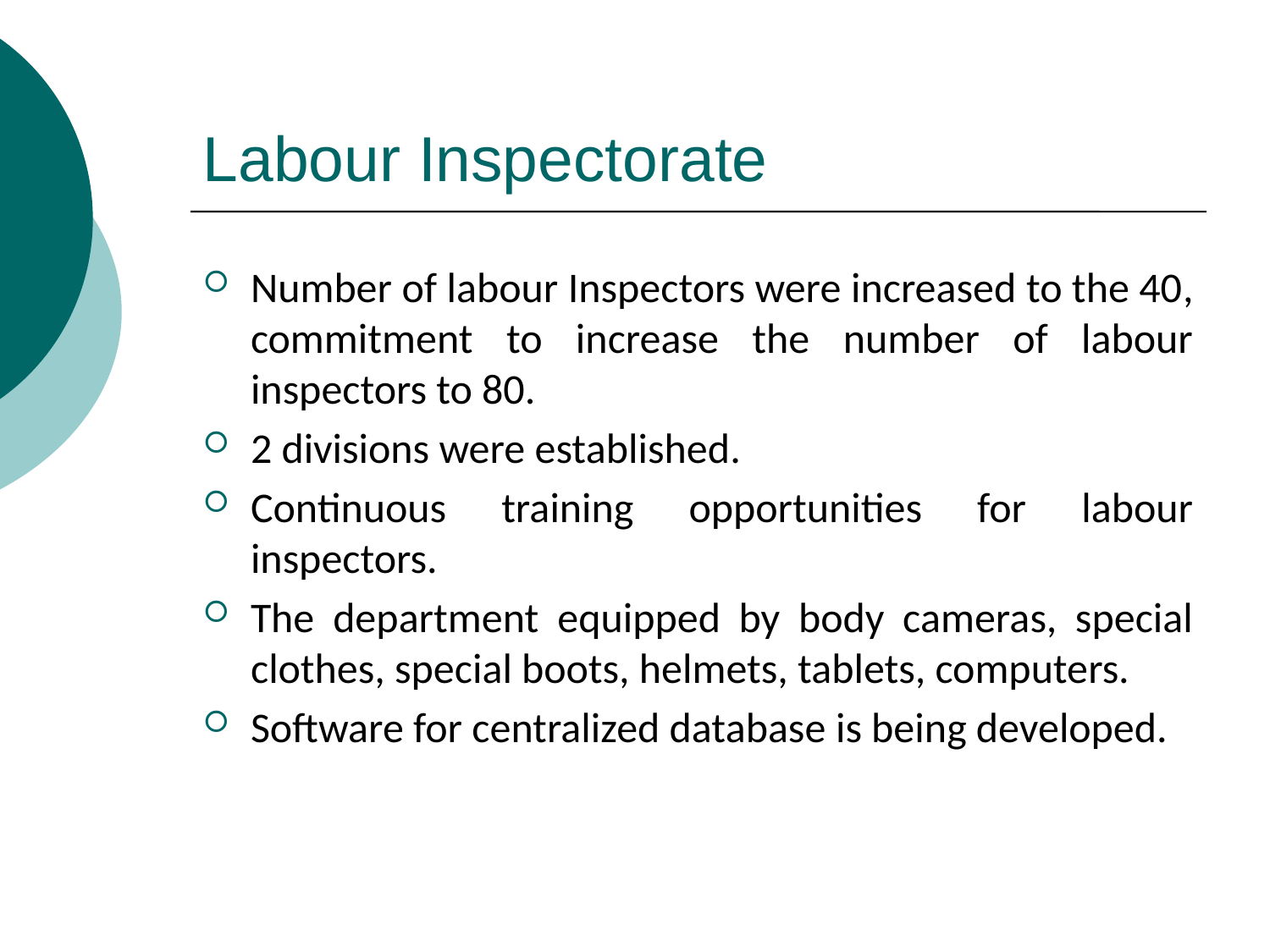

# Labour Inspectorate
Number of labour Inspectors were increased to the 40, commitment to increase the number of labour inspectors to 80.
2 divisions were established.
Continuous training opportunities for labour inspectors.
The department equipped by body cameras, special clothes, special boots, helmets, tablets, computers.
Software for centralized database is being developed.